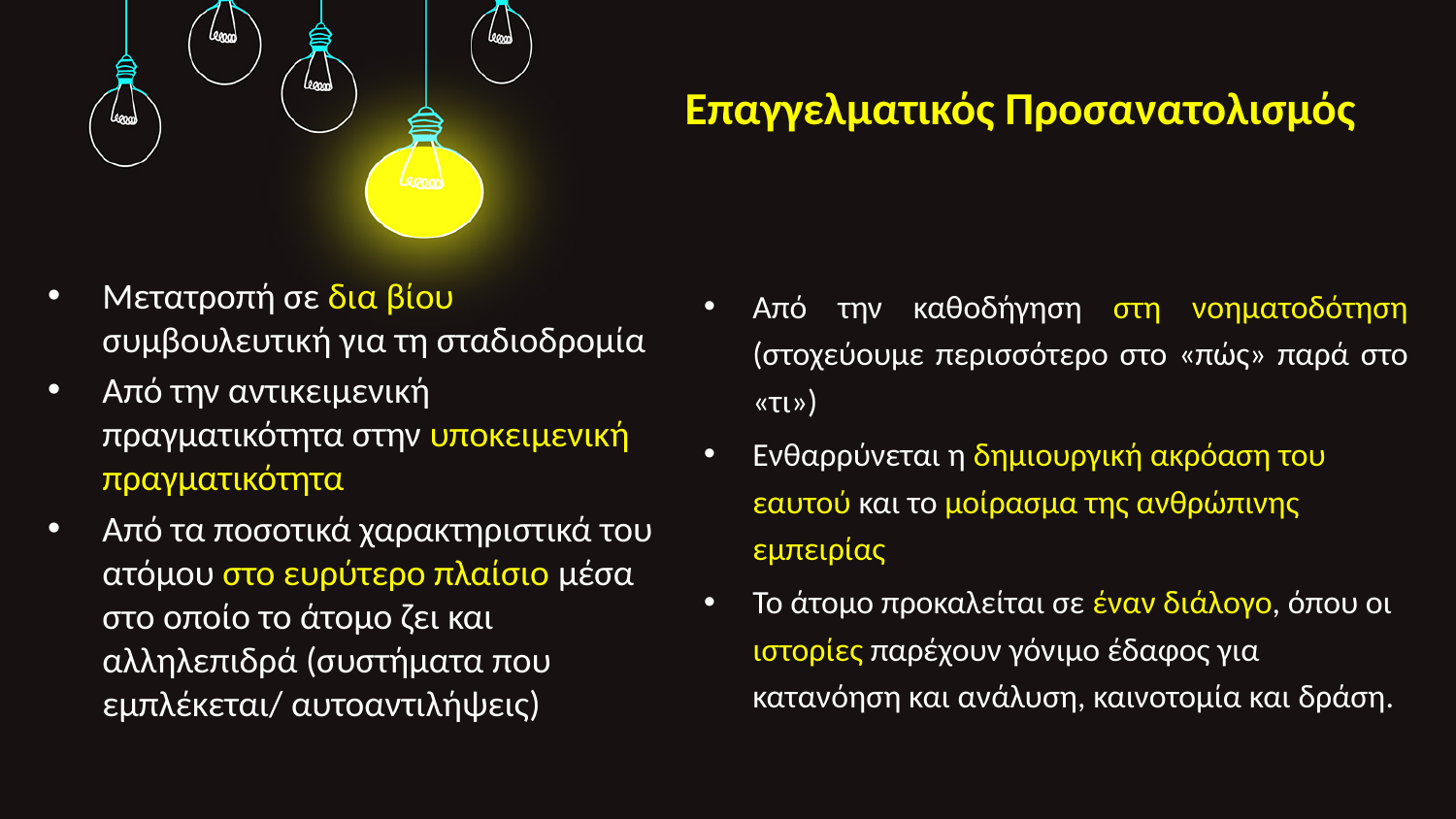

# Επαγγελματικός Προσανατολισμός
Μετατροπή σε δια βίου συμβουλευτική για τη σταδιοδρομία
Από την αντικειμενική πραγματικότητα στην υποκειμενική πραγματικότητα
Από τα ποσοτικά χαρακτηριστικά του ατόμου στο ευρύτερο πλαίσιο μέσα στο οποίο το άτομο ζει και αλληλεπιδρά (συστήματα που εμπλέκεται/ αυτοαντιλήψεις)

Από την καθοδήγηση στη νοηματοδότηση (στοχεύουμε περισσότερο στο «πώς» παρά στο «τι»)
Ενθαρρύνεται η δημιουργική ακρόαση του εαυτού και το μοίρασμα της ανθρώπινης εμπειρίας
Το άτομο προκαλείται σε έναν διάλογο, όπου οι ιστορίες παρέχουν γόνιμο έδαφος για  κατανόηση και ανάλυση, καινοτομία και δράση.